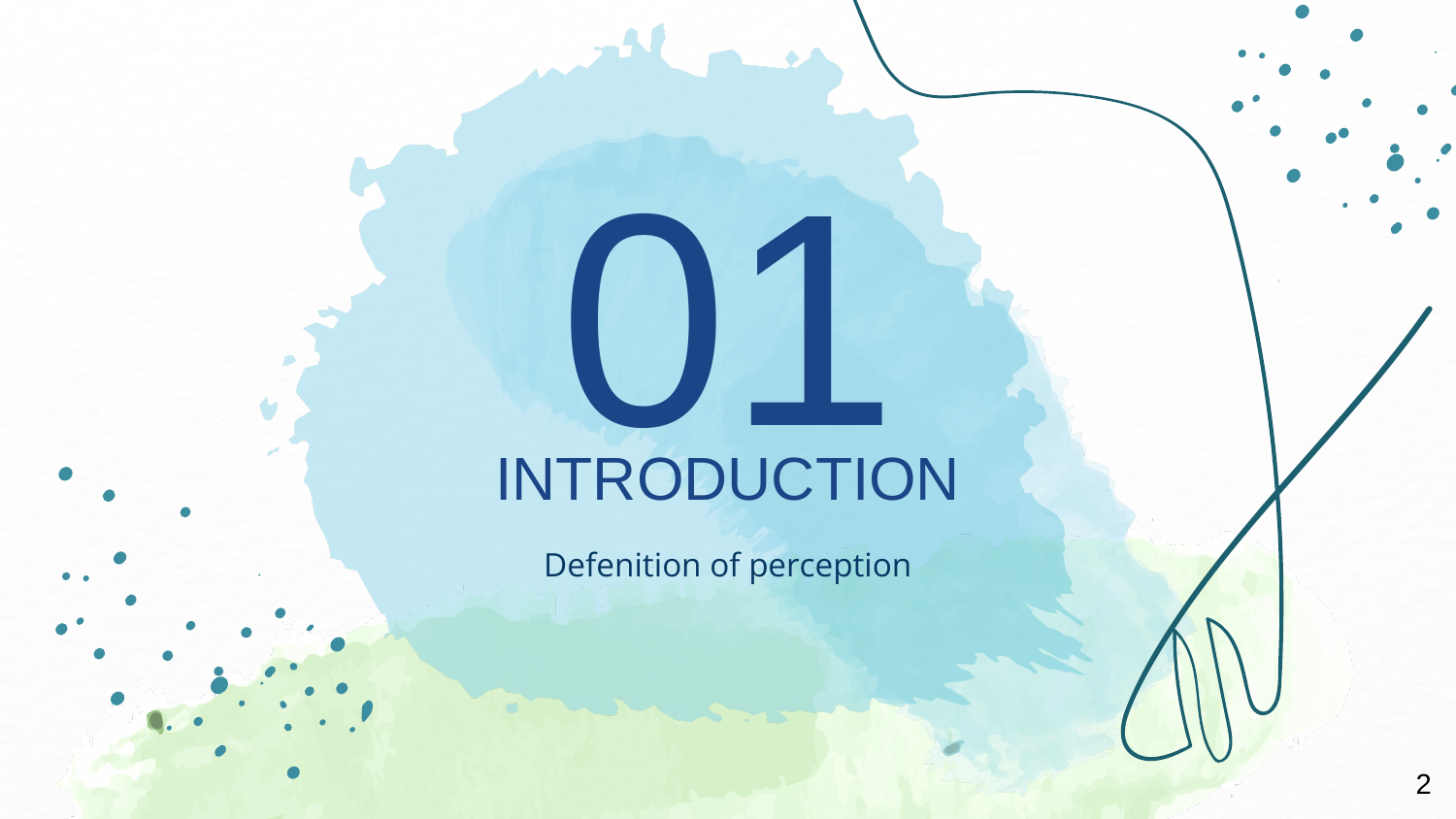

01
# INTRODUCTION
Defenition of perception
2